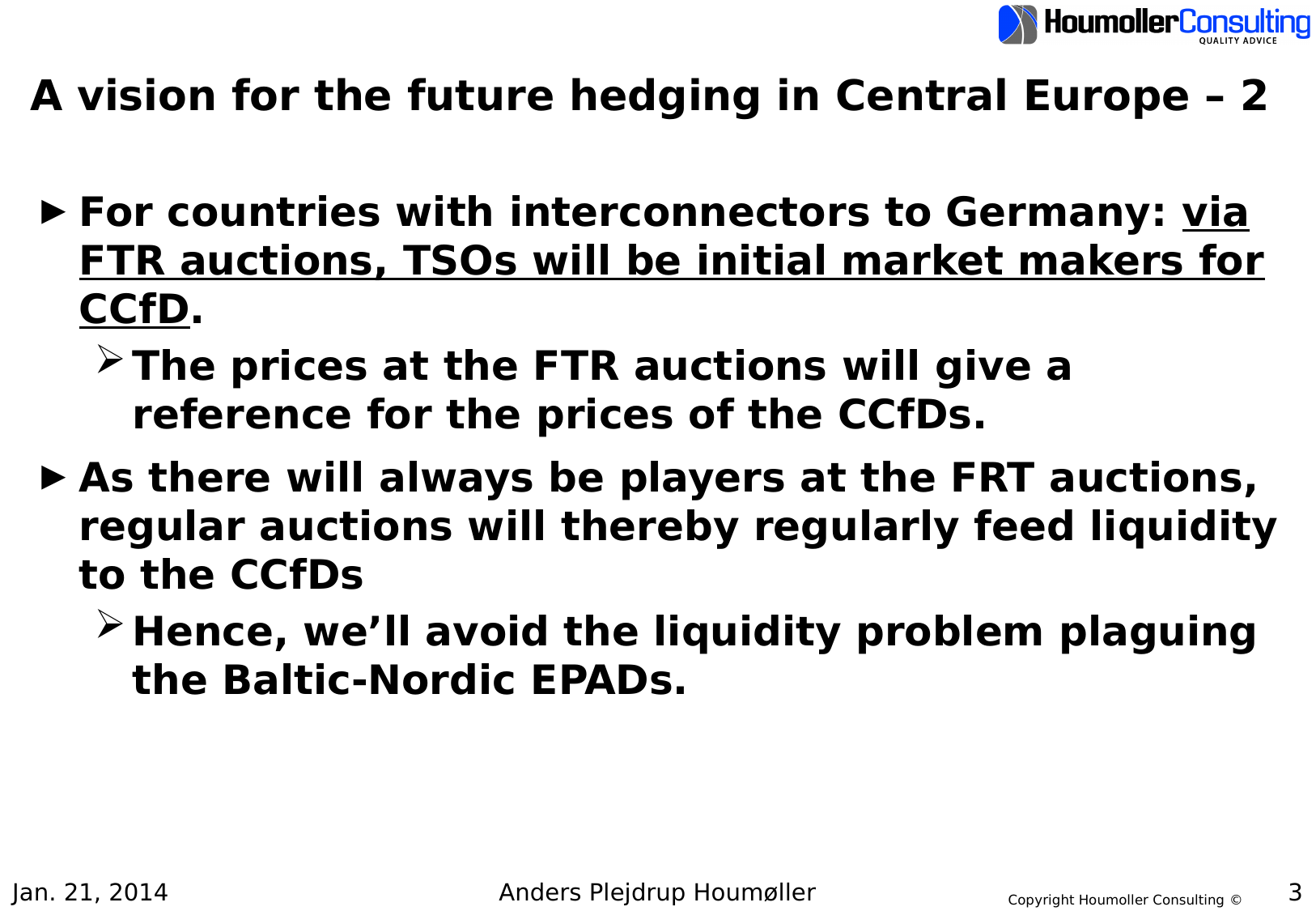

# A vision for the future hedging in Central Europe – 2
For countries with interconnectors to Germany: via FTR auctions, TSOs will be initial market makers for CCfD.
The prices at the FTR auctions will give a reference for the prices of the CCfDs.
As there will always be players at the FRT auctions, regular auctions will thereby regularly feed liquidity to the CCfDs
Hence, we’ll avoid the liquidity problem plaguing the Baltic-Nordic EPADs.
Jan. 21, 2014
Anders Plejdrup Houmøller
3